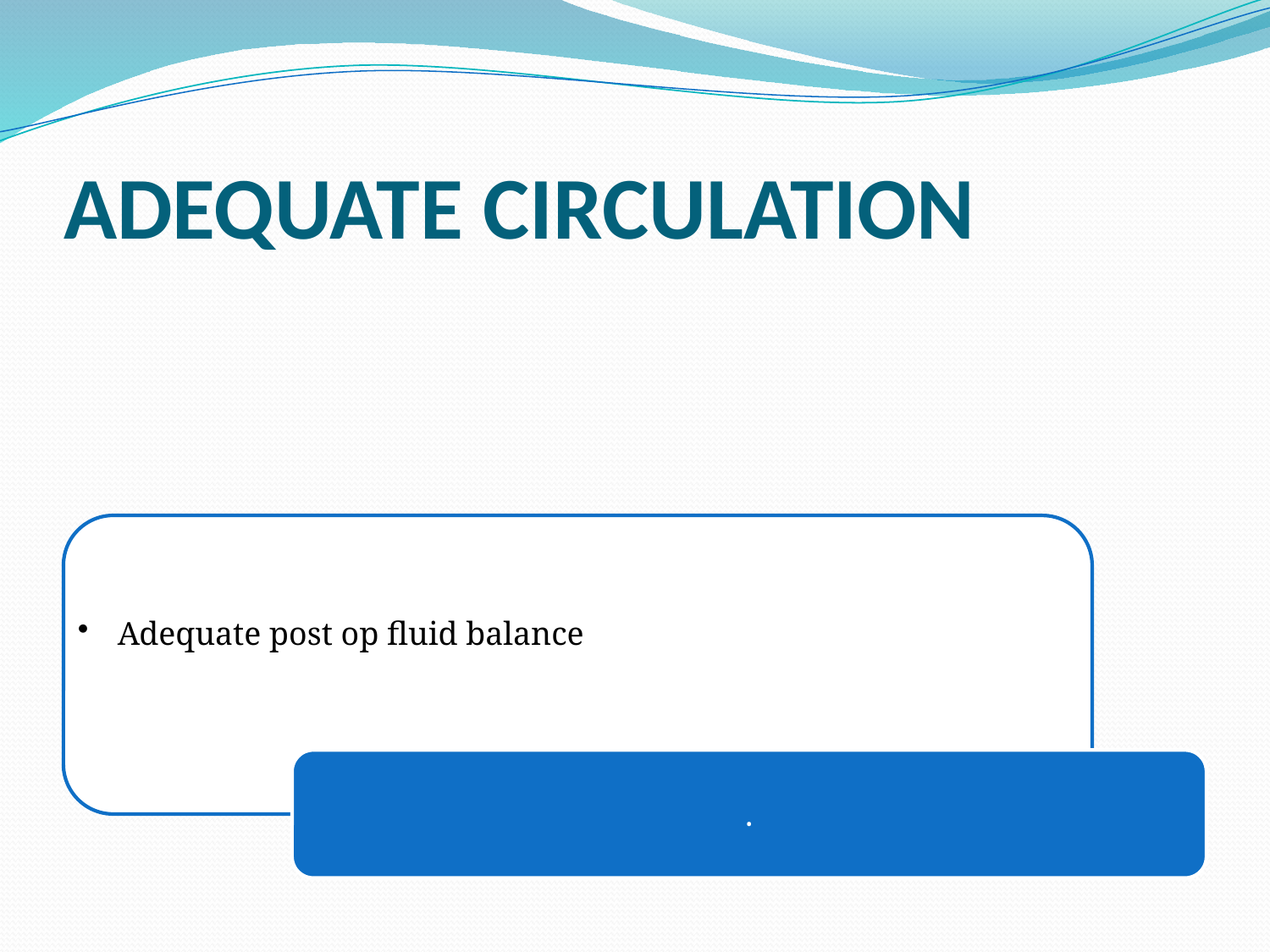

# ADEQUATE CIRCULATION
.
Adequate post op fluid balance
.
.